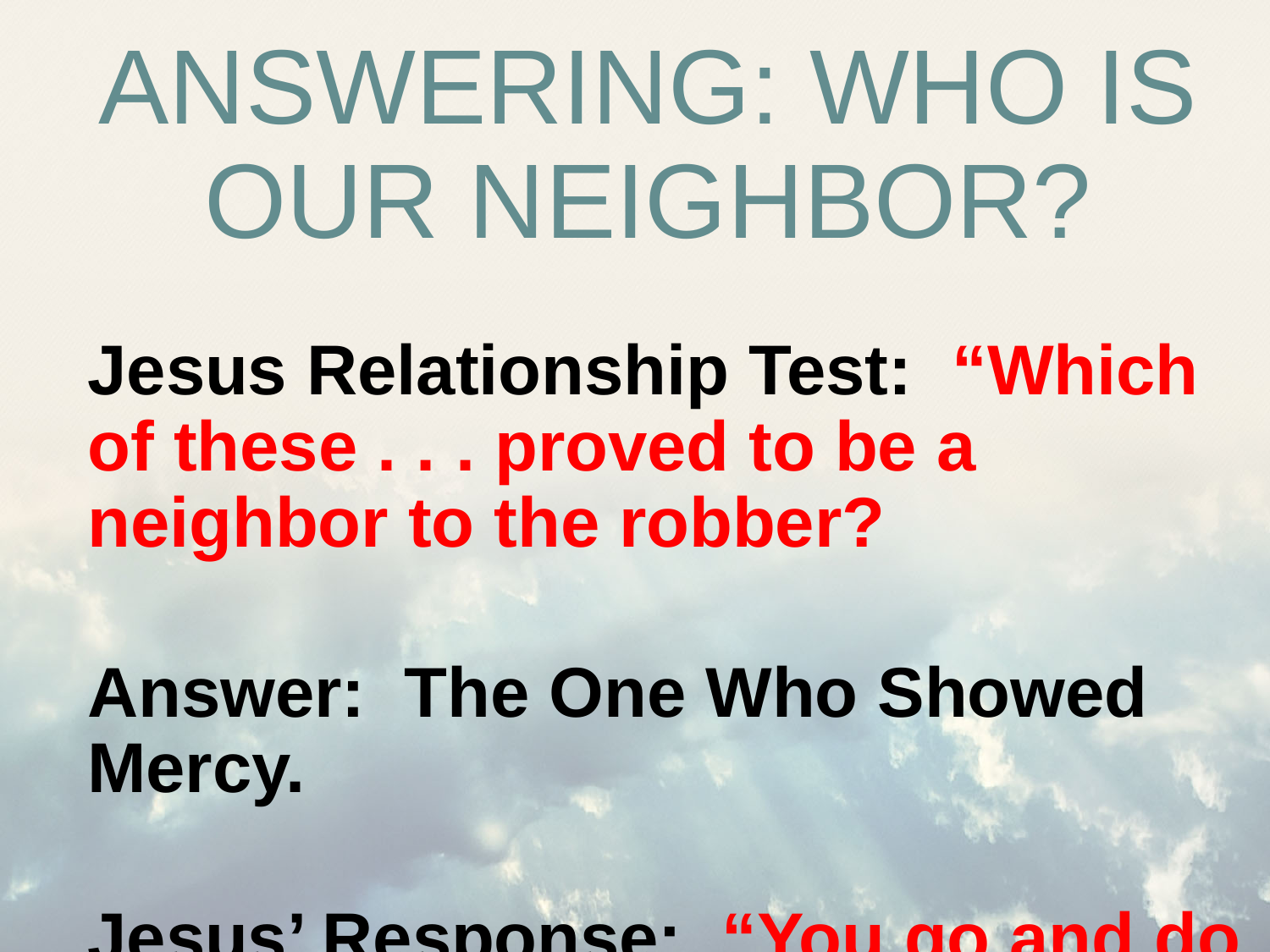

# Answering: Who Is Our Neighbor?
Jesus Relationship Test:  “Which of these . . . proved to be a neighbor to the robber?

Answer:  The One Who Showed Mercy.

Jesus’ Response:  “You go and do likewise.”